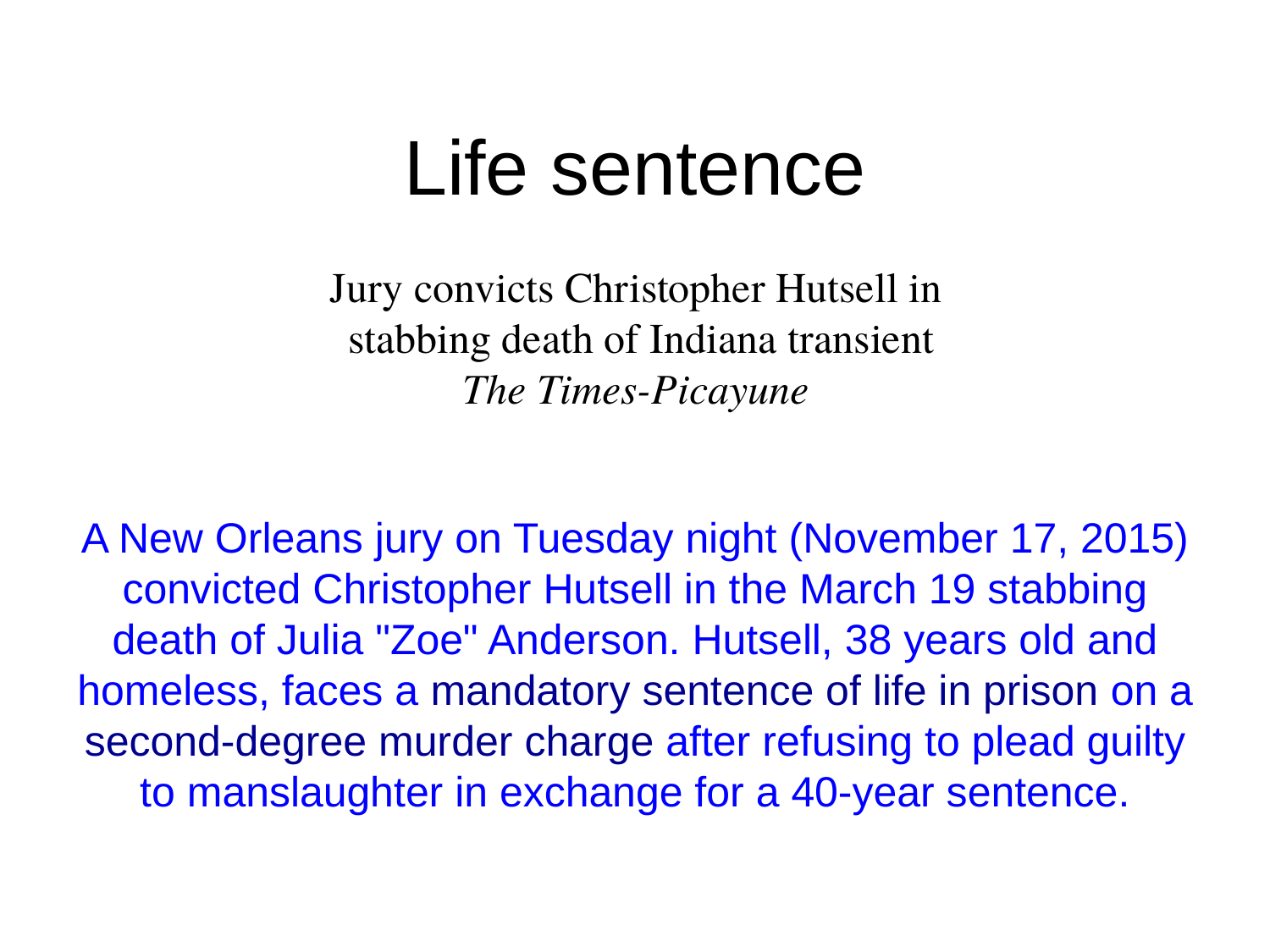

# Life sentence
Jury convicts Christopher Hutsell in
stabbing death of Indiana transient
The Times-Picayune
A New Orleans jury on Tuesday night (November 17, 2015) convicted Christopher Hutsell in the March 19 stabbing death of Julia "Zoe" Anderson. Hutsell, 38 years old and homeless, faces a mandatory sentence of life in prison on a second-degree murder charge after refusing to plead guilty to manslaughter in exchange for a 40-year sentence.